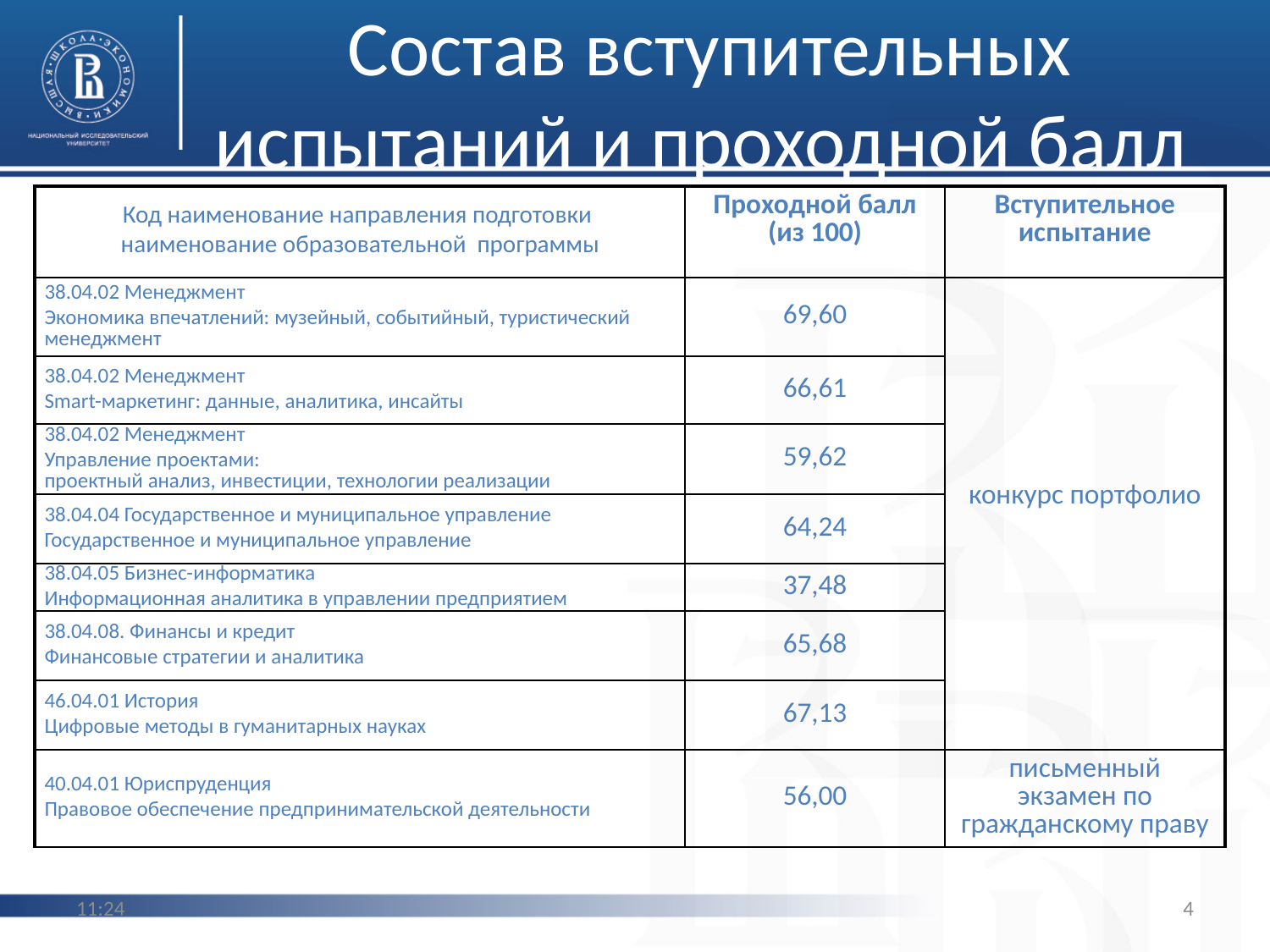

# Состав вступительных испытаний и проходной балл
| Код наименование направления подготовки наименование образовательной программы | Проходной балл (из 100) | Вступительное испытание |
| --- | --- | --- |
| 38.04.02 Менеджмент Экономика впечатлений: музейный, событийный, туристический менеджмент | 69,60 | конкурс портфолио |
| 38.04.02 Менеджмент Smart-маркетинг: данные, аналитика, инсайты | 66,61 |  |
| 38.04.02 Менеджмент Управление проектами: проектный анализ, инвестиции, технологии реализации | 59,62 |  |
| 38.04.04 Государственное и муниципальное управление Государственное и муниципальное управление | 64,24 |  |
| 38.04.05 Бизнес-информатика Информационная аналитика в управлении предприятием | 37,48 |  |
| 38.04.08. Финансы и кредит Финансовые стратегии и аналитика | 65,68 |  |
| 46.04.01 История Цифровые методы в гуманитарных науках | 67,13 |  |
| 40.04.01 Юриспруденция Правовое обеспечение предпринимательской деятельности | 56,00 | письменный экзамен по гражданскому праву |
11:24
4